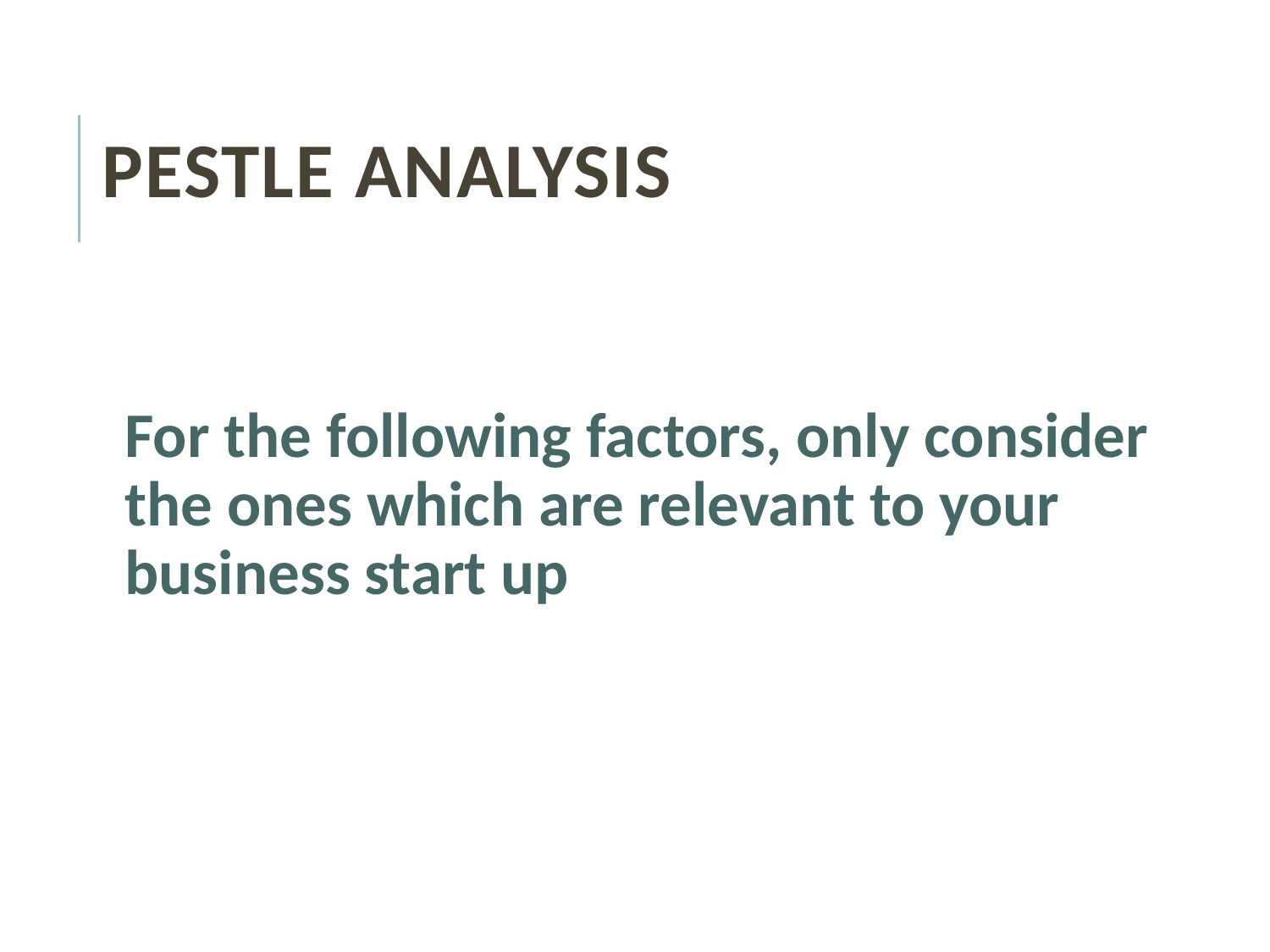

# PESTLE Analysis
For the following factors, only consider the ones which are relevant to your business start up